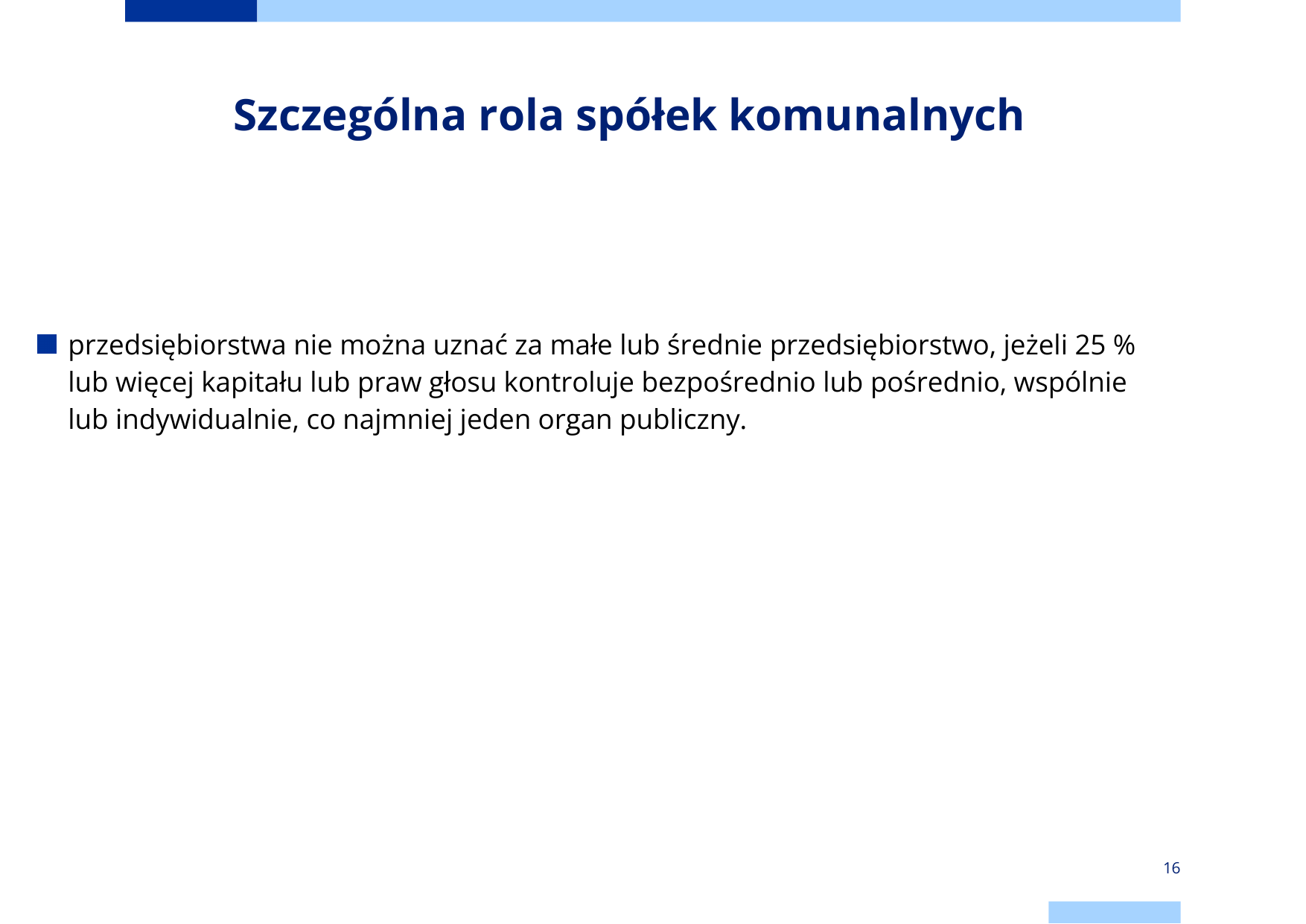

Szczególna rola spółek komunalnych
przedsiębiorstwa nie można uznać za małe lub średnie przedsiębiorstwo, jeżeli 25 % lub więcej kapitału lub praw głosu kontroluje bezpośrednio lub pośrednio, wspólnie lub indywidualnie, co najmniej jeden organ publiczny.
16